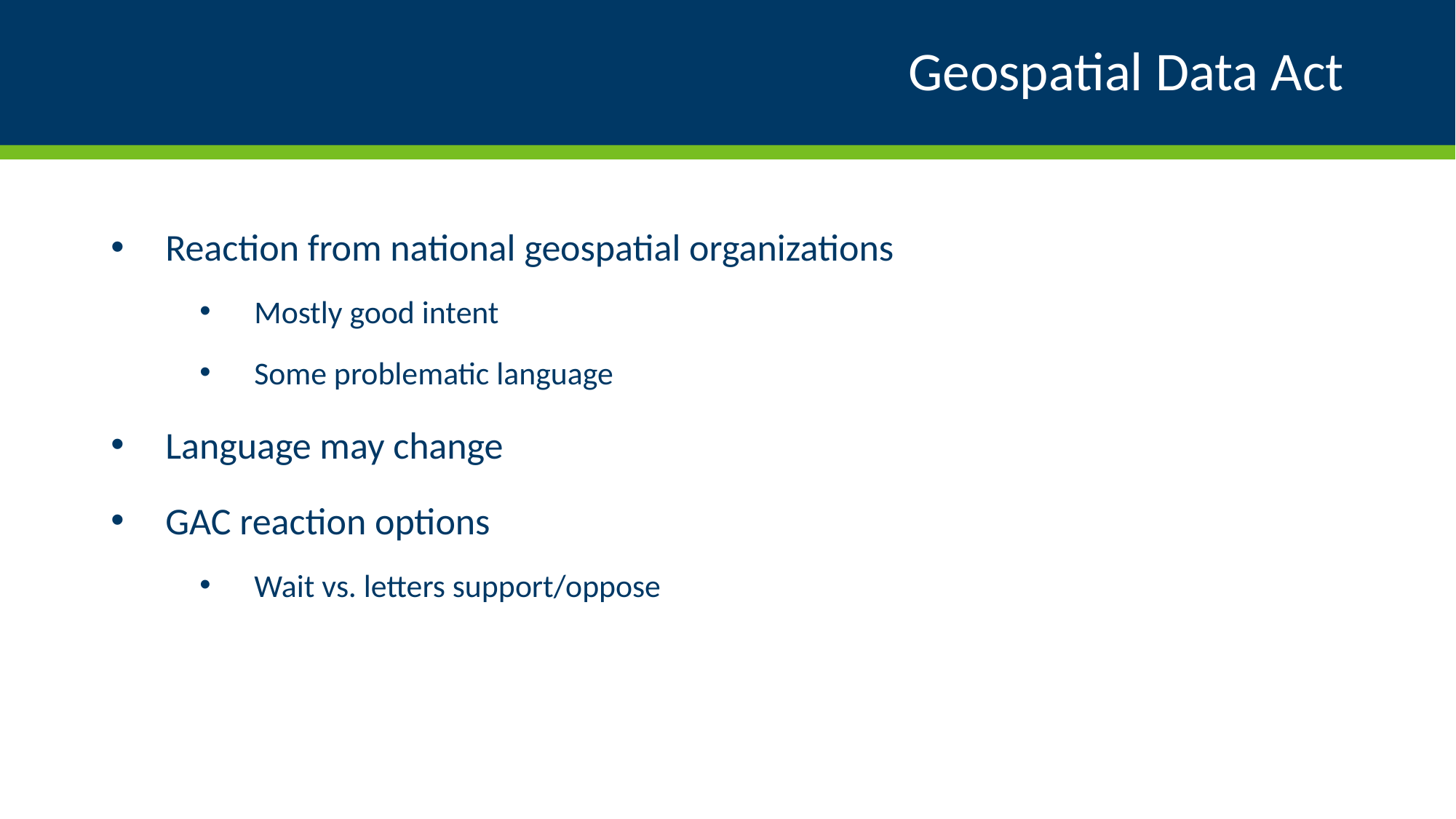

# Geospatial Data Act
Reaction from national geospatial organizations
Mostly good intent
Some problematic language
Language may change
GAC reaction options
Wait vs. letters support/oppose